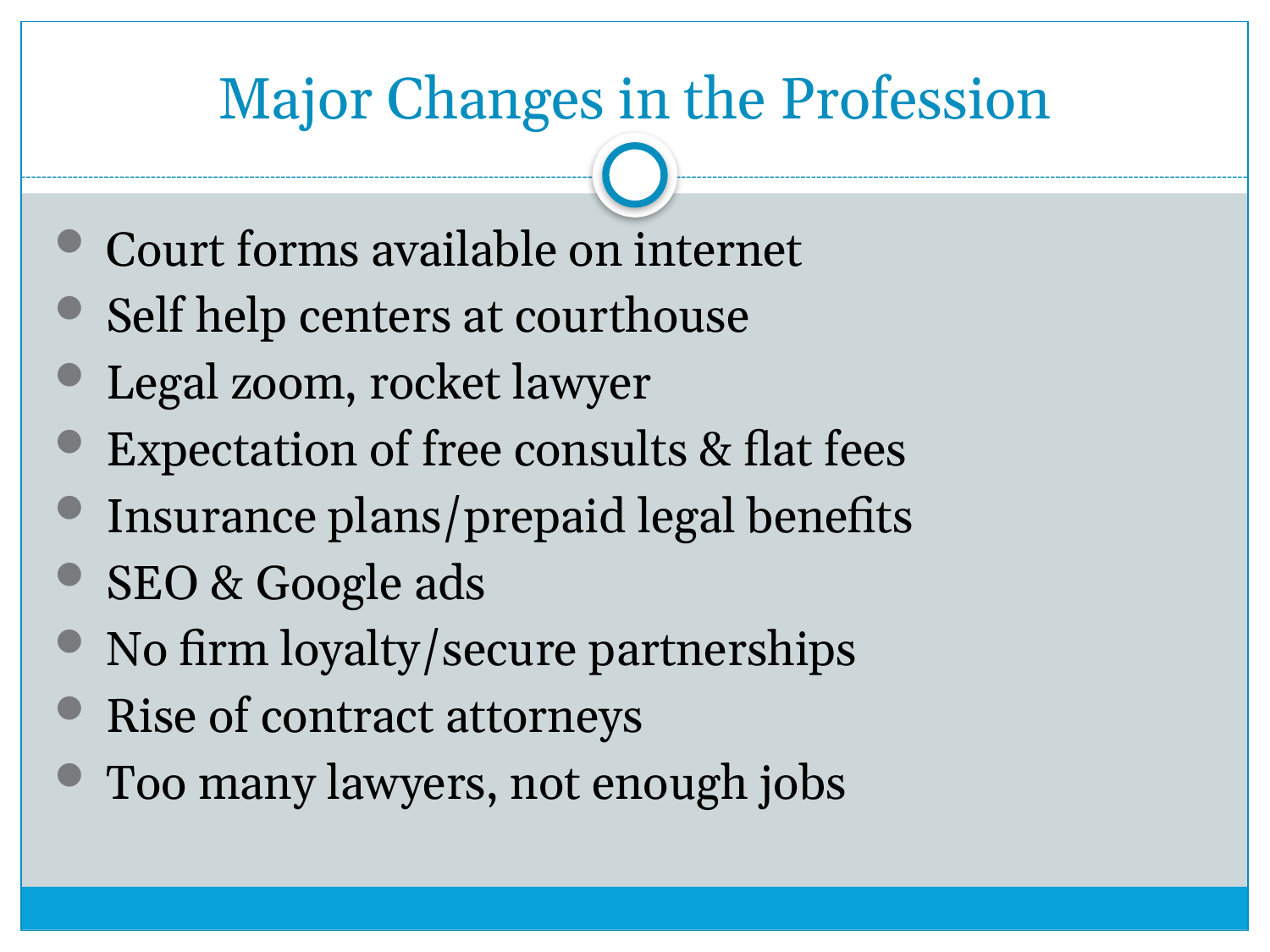

# Major Changes in the Profession
 Court forms available on internet
 Self help centers at courthouse
 Legal zoom, rocket lawyer
 Expectation of free consults & flat fees
 Insurance plans/prepaid legal benefits
 SEO & Google ads
 No firm loyalty/secure partnerships
 Rise of contract attorneys
 Too many lawyers, not enough jobs